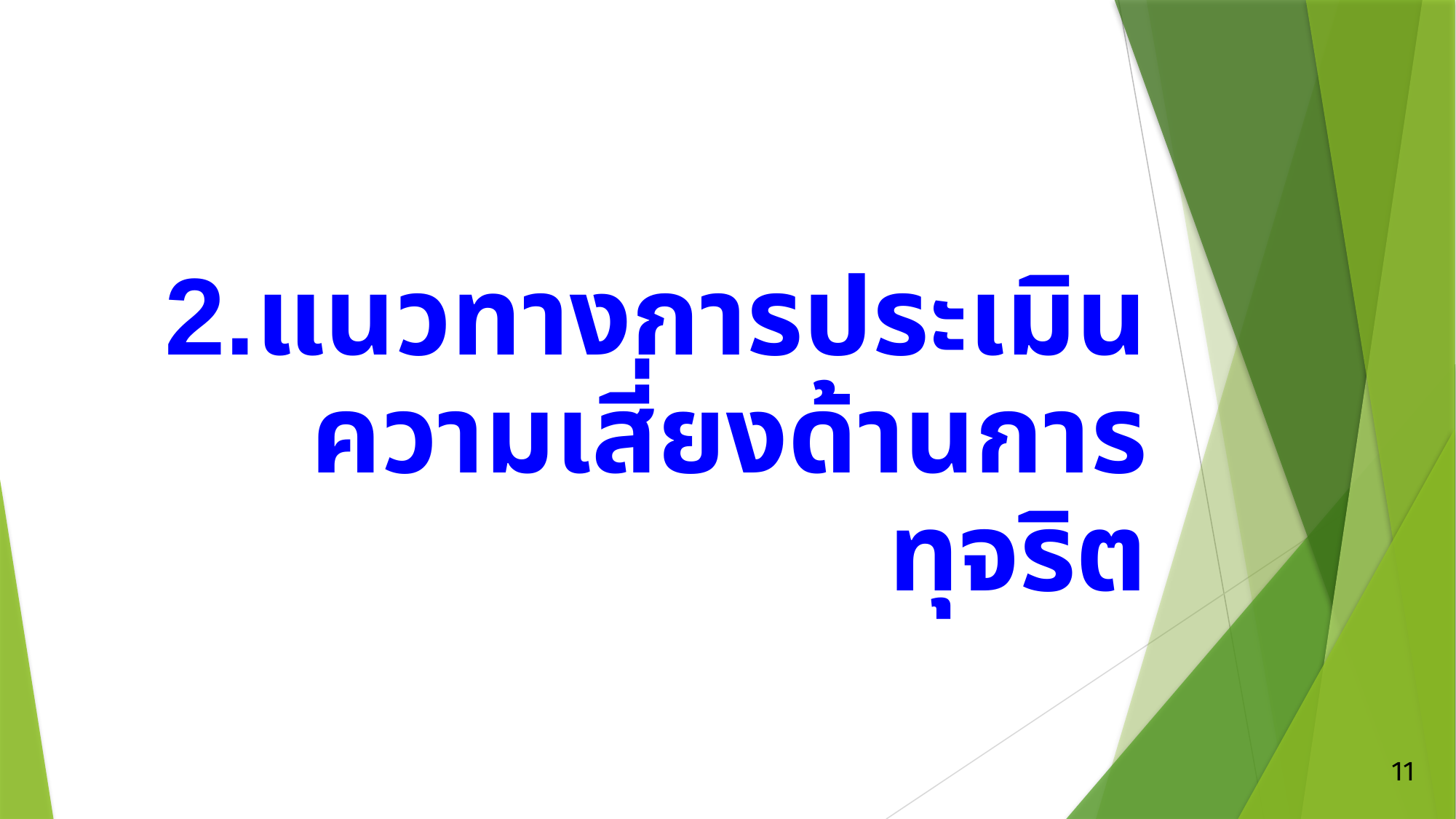

2.แนวทางการประเมิน
ความเสี่ยงด้านการทุจริต
11